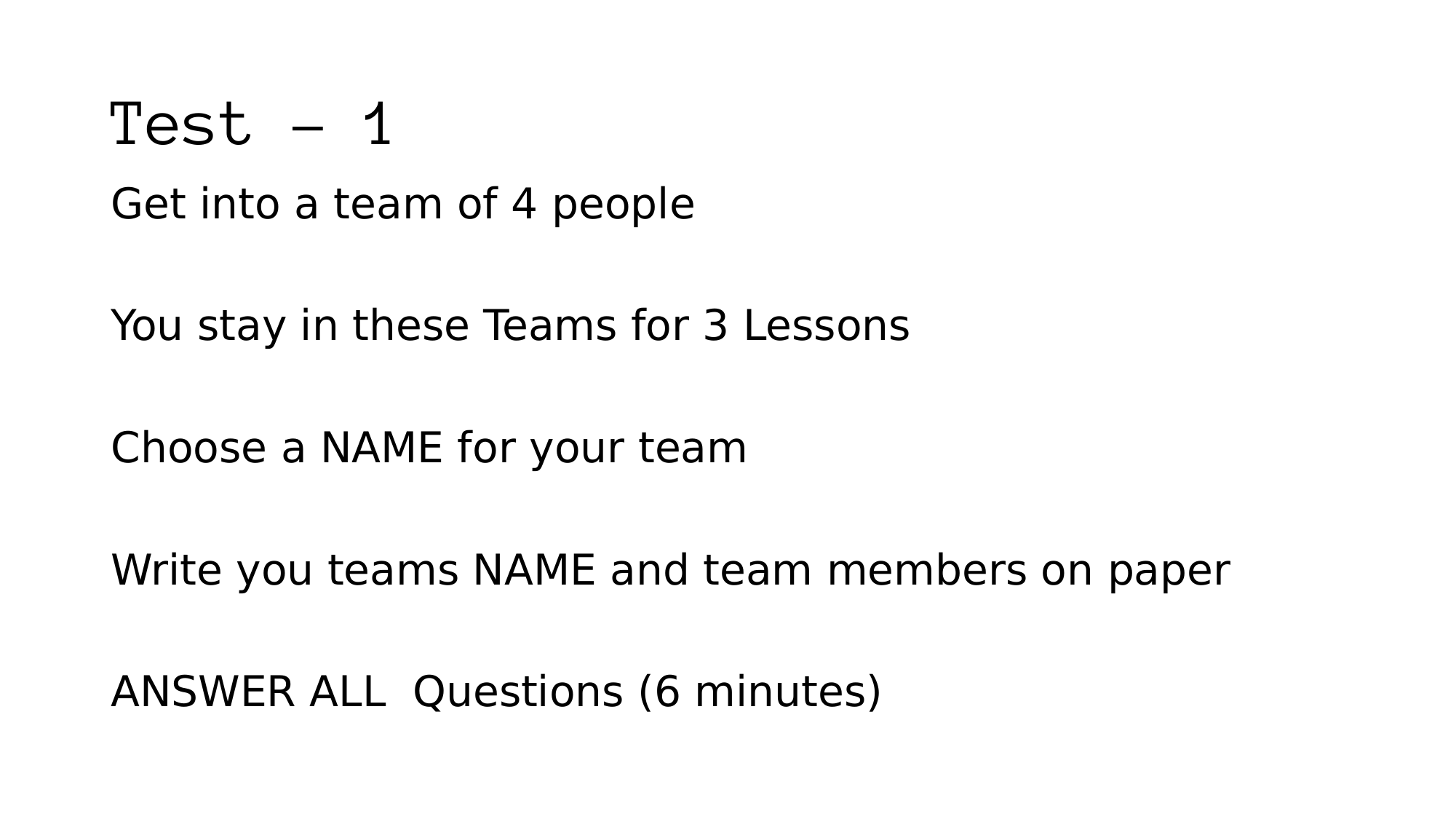

# Test - 1
Get into a team of 4 people

You stay in these Teams for 3 Lessons

Choose a NAME for your team

Write you teams NAME and team members on paper

ANSWER ALL  Questions (6 minutes)